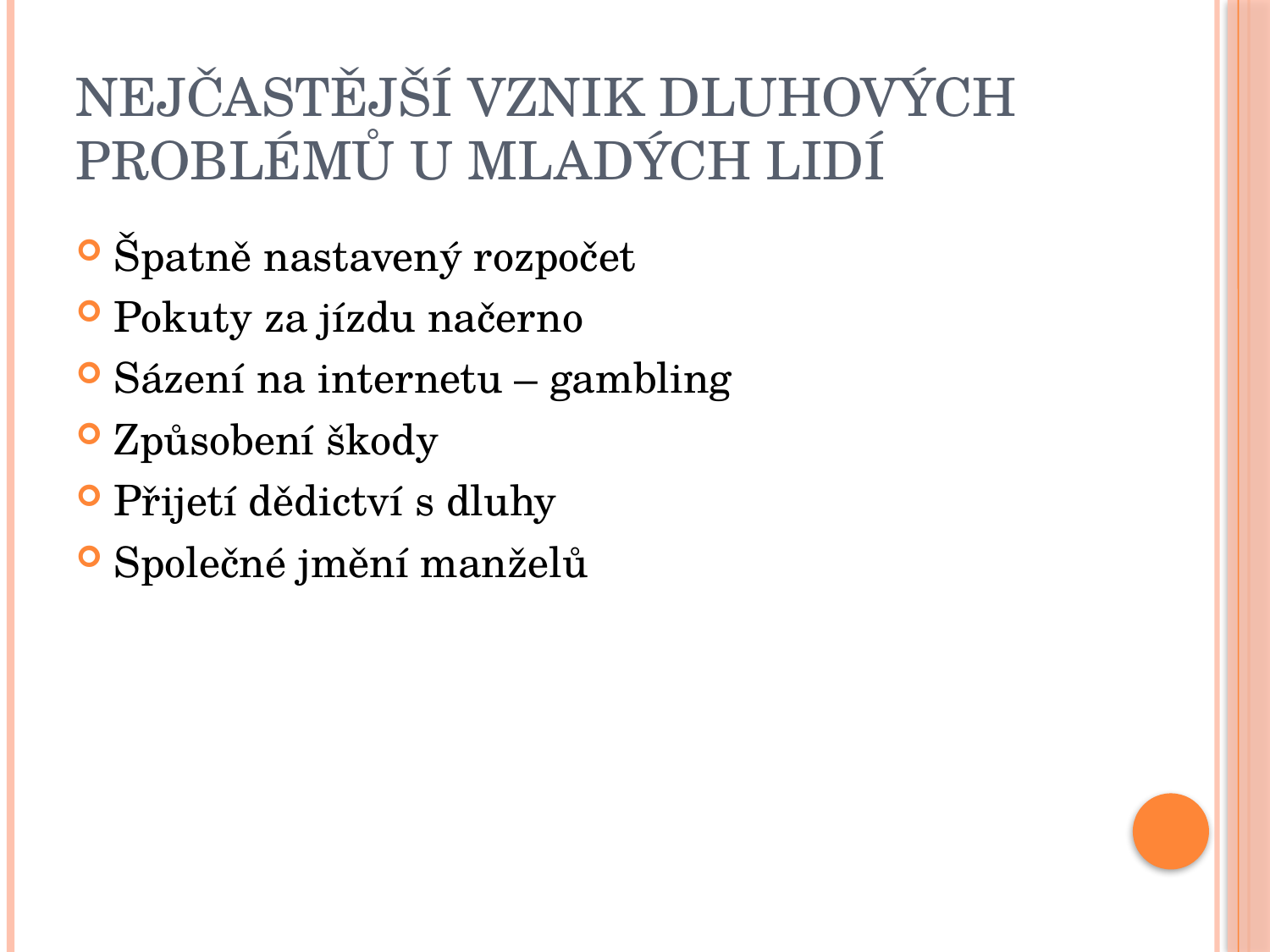

# Nejčastější vznik dluhových problémů u mladých lidí
Špatně nastavený rozpočet
Pokuty za jízdu načerno
Sázení na internetu – gambling
Způsobení škody
Přijetí dědictví s dluhy
Společné jmění manželů